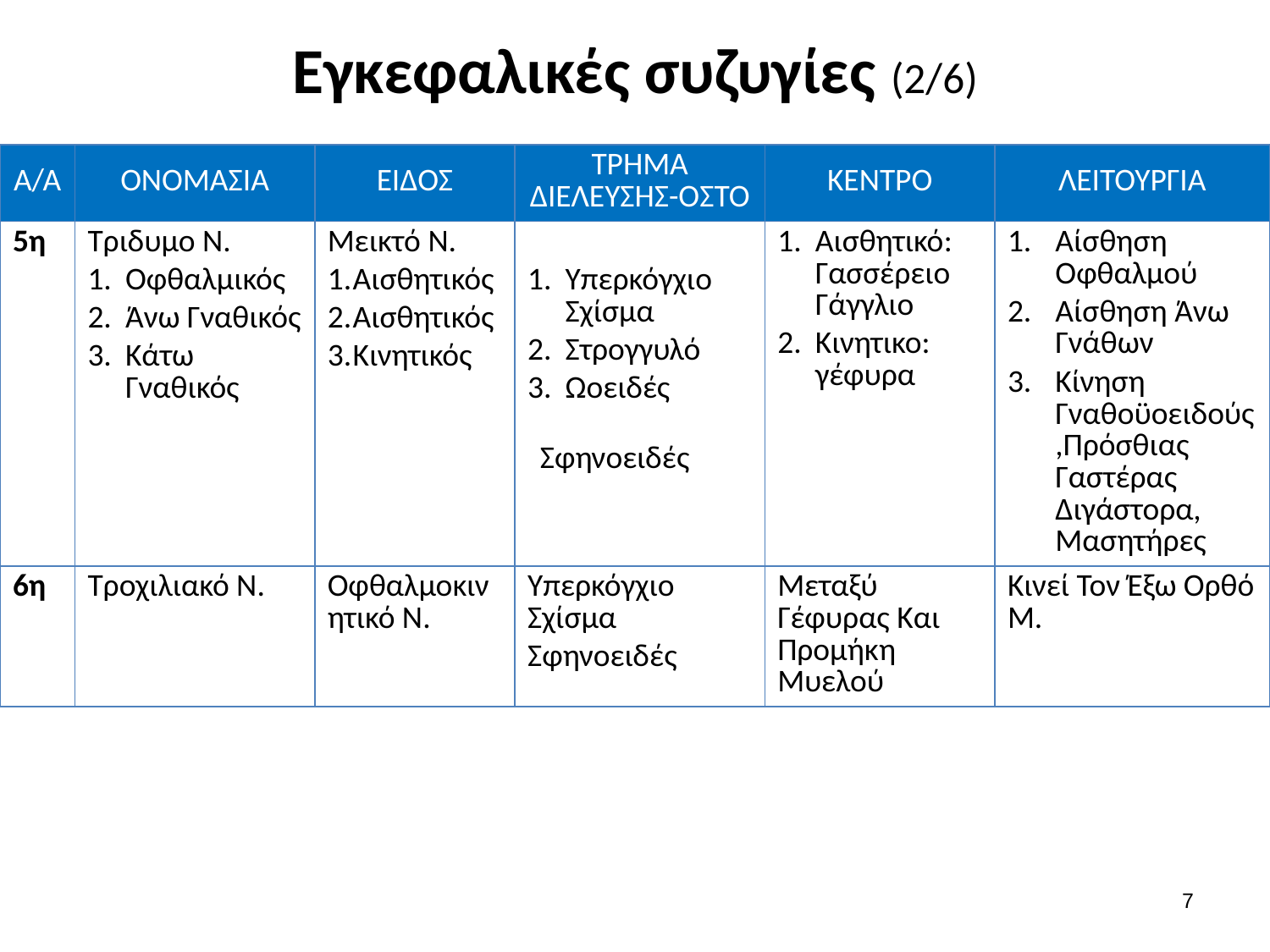

# Εγκεφαλικές συζυγίες (2/6)
| Α/Α | ΟΝΟΜΑΣΙΑ | ΕΙΔΟΣ | ΤΡΗΜΑ ΔΙΕΛΕΥΣΗΣ-ΟΣΤΟ | ΚΕΝΤΡΟ | ΛΕΙΤΟΥΡΓΙΑ |
| --- | --- | --- | --- | --- | --- |
| 5η | Τριδυμο Ν. Οφθαλμικός Άνω Γναθικός Κάτω Γναθικός | Μεικτό Ν. Αισθητικός Αισθητικός Κινητικός | Υπερκόγχιο Σχίσμα Στρογγυλό Ωοειδές Σφηνοειδές | Αισθητικό: Γασσέρειο Γάγγλιο Κινητικο: γέφυρα | Αίσθηση Οφθαλμού Αίσθηση Άνω Γνάθων Κίνηση Γναθοϋοειδούς,Πρόσθιας Γαστέρας Διγάστορα, Μασητήρες |
| 6η | Τροχιλιακό Ν. | Οφθαλμοκινητικό Ν. | Υπερκόγχιο Σχίσμα Σφηνοειδές | Μεταξύ Γέφυρας Και Προμήκη Μυελού | Κινεί Τον Έξω Ορθό Μ. |
7